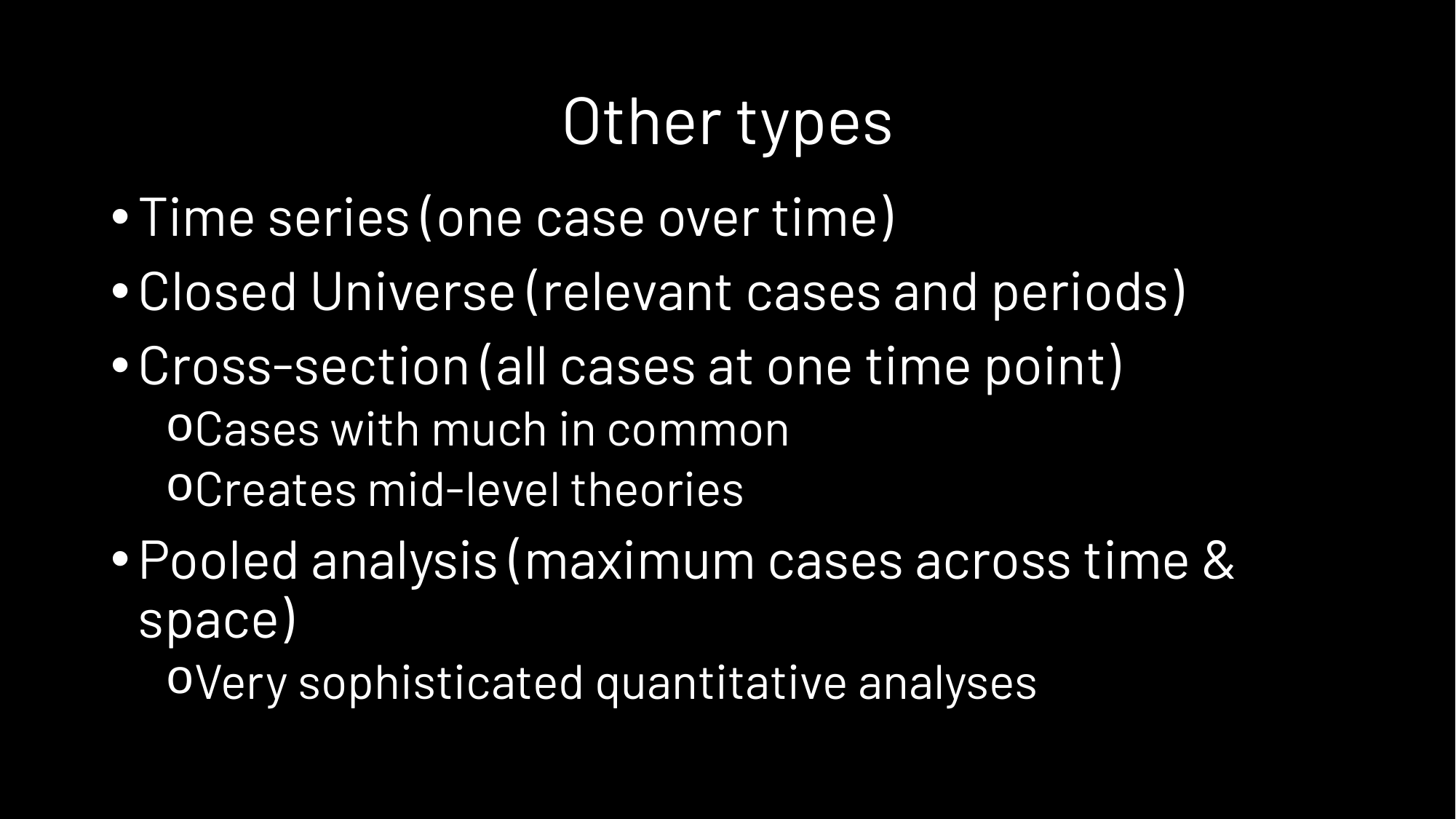

# Other types
Time series (one case over time)
Closed Universe (relevant cases and periods)
Cross-section (all cases at one time point)
Cases with much in common
Creates mid-level theories
Pooled analysis (maximum cases across time & space)
Very sophisticated quantitative analyses